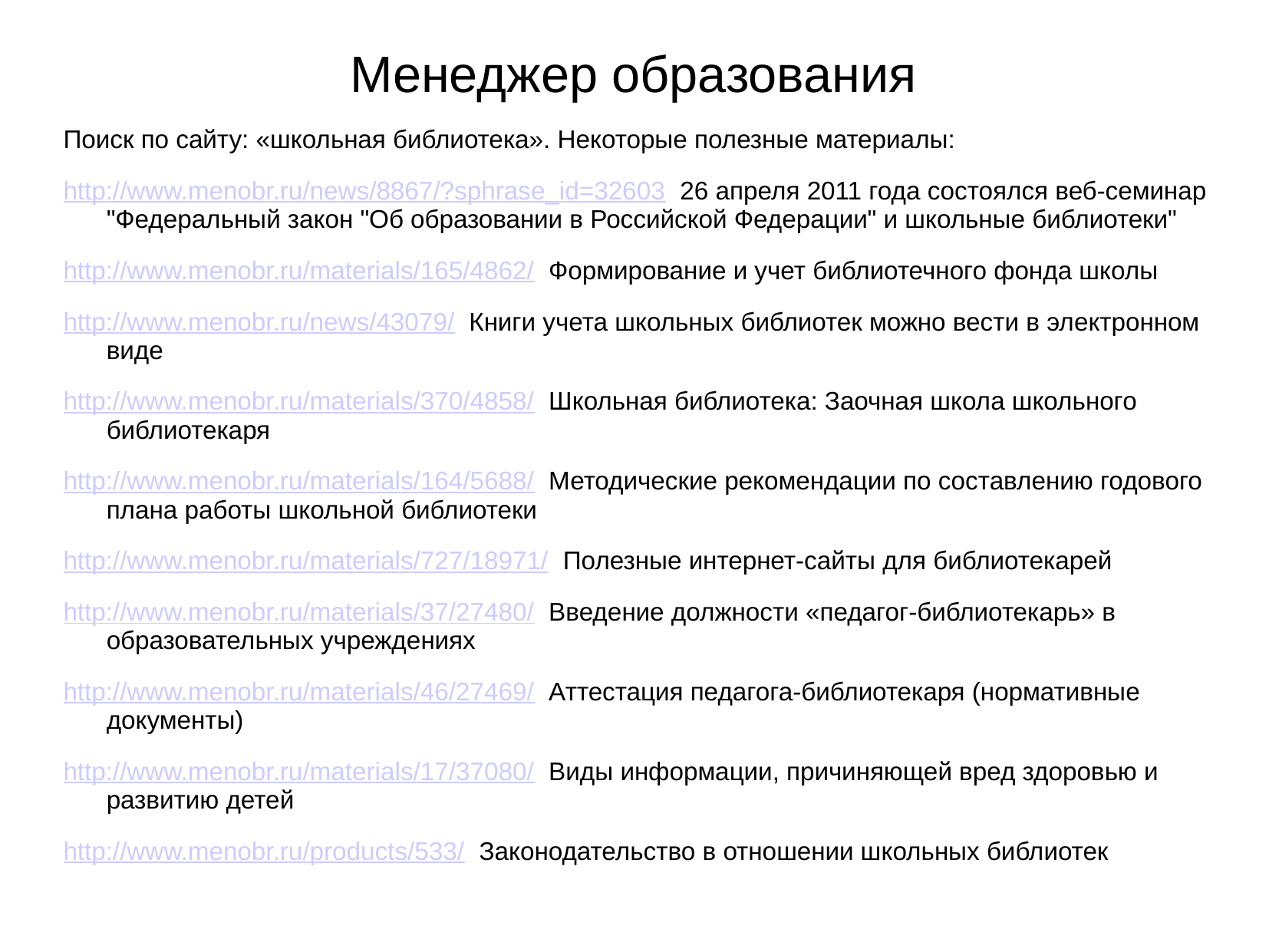

# Менеджер образования
Поиск по сайту: «школьная библиотека». Некоторые полезные материалы:
http://www.menobr.ru/news/8867/?sphrase_id=32603  26 апреля 2011 года состоялся веб-семинар "Федеральный закон "Об образовании в Российской Федерации" и школьные библиотеки"
http://www.menobr.ru/materials/165/4862/  Формирование и учет библиотечного фонда школы
http://www.menobr.ru/news/43079/  Книги учета школьных библиотек можно вести в электронном виде
http://www.menobr.ru/materials/370/4858/  Школьная библиотека: Заочная школа школьного библиотекаря
http://www.menobr.ru/materials/164/5688/  Методические рекомендации по составлению годового плана работы школьной библиотеки
http://www.menobr.ru/materials/727/18971/  Полезные интернет-сайты для библиотекарей
http://www.menobr.ru/materials/37/27480/  Введение должности «педагог-библиотекарь» в образовательных учреждениях
http://www.menobr.ru/materials/46/27469/  Аттестация педагога-библиотекаря (нормативные документы)
http://www.menobr.ru/materials/17/37080/  Виды информации, причиняющей вред здоровью и развитию детей
http://www.menobr.ru/products/533/  Законодательство в отношении школьных библиотек